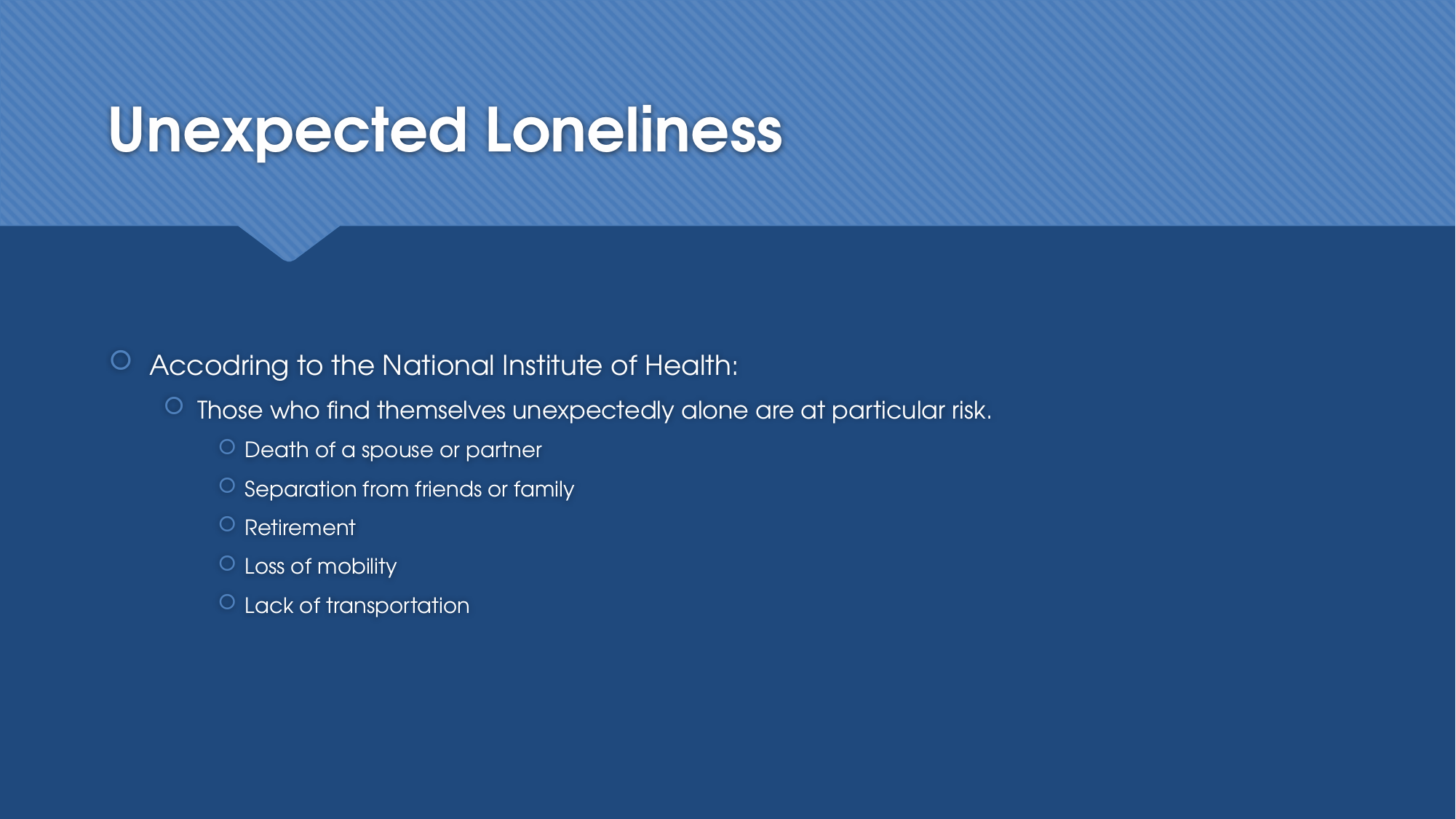

# Unexpected Loneliness
Accodring to the National Institute of Health:
Those who find themselves unexpectedly alone are at particular risk.
Death of a spouse or partner
Separation from friends or family
Retirement
Loss of mobility
Lack of transportation